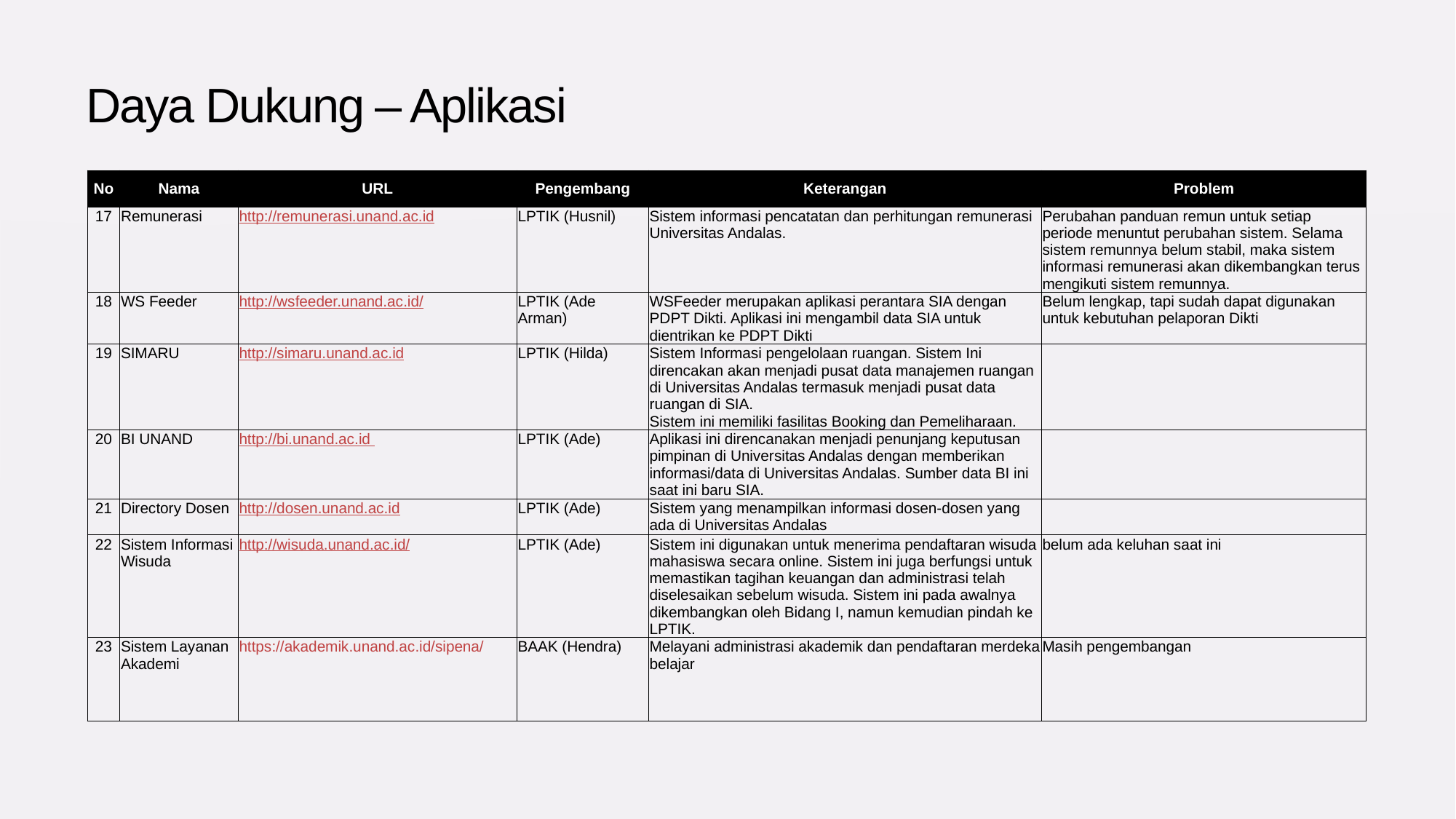

# Daya Dukung – Aplikasi
| No | Nama | URL | Pengembang | Keterangan | Problem |
| --- | --- | --- | --- | --- | --- |
| 17 | Remunerasi | http://remunerasi.unand.ac.id | LPTIK (Husnil) | Sistem informasi pencatatan dan perhitungan remunerasi Universitas Andalas. | Perubahan panduan remun untuk setiap periode menuntut perubahan sistem. Selama sistem remunnya belum stabil, maka sistem informasi remunerasi akan dikembangkan terus mengikuti sistem remunnya. |
| 18 | WS Feeder | http://wsfeeder.unand.ac.id/ | LPTIK (Ade Arman) | WSFeeder merupakan aplikasi perantara SIA dengan PDPT Dikti. Aplikasi ini mengambil data SIA untuk dientrikan ke PDPT Dikti | Belum lengkap, tapi sudah dapat digunakan untuk kebutuhan pelaporan Dikti |
| 19 | SIMARU | http://simaru.unand.ac.id | LPTIK (Hilda) | Sistem Informasi pengelolaan ruangan. Sistem Ini direncakan akan menjadi pusat data manajemen ruangan di Universitas Andalas termasuk menjadi pusat data ruangan di SIA. Sistem ini memiliki fasilitas Booking dan Pemeliharaan. |  |
| 20 | BI UNAND | http://bi.unand.ac.id | LPTIK (Ade) | Aplikasi ini direncanakan menjadi penunjang keputusan pimpinan di Universitas Andalas dengan memberikan informasi/data di Universitas Andalas. Sumber data BI ini saat ini baru SIA. |  |
| 21 | Directory Dosen | http://dosen.unand.ac.id | LPTIK (Ade) | Sistem yang menampilkan informasi dosen-dosen yang ada di Universitas Andalas |  |
| 22 | Sistem Informasi Wisuda | http://wisuda.unand.ac.id/ | LPTIK (Ade) | Sistem ini digunakan untuk menerima pendaftaran wisuda mahasiswa secara online. Sistem ini juga berfungsi untuk memastikan tagihan keuangan dan administrasi telah diselesaikan sebelum wisuda. Sistem ini pada awalnya dikembangkan oleh Bidang I, namun kemudian pindah ke LPTIK. | belum ada keluhan saat ini |
| 23 | Sistem Layanan Akademi | https://akademik.unand.ac.id/sipena/ | BAAK (Hendra) | Melayani administrasi akademik dan pendaftaran merdeka belajar | Masih pengembangan |